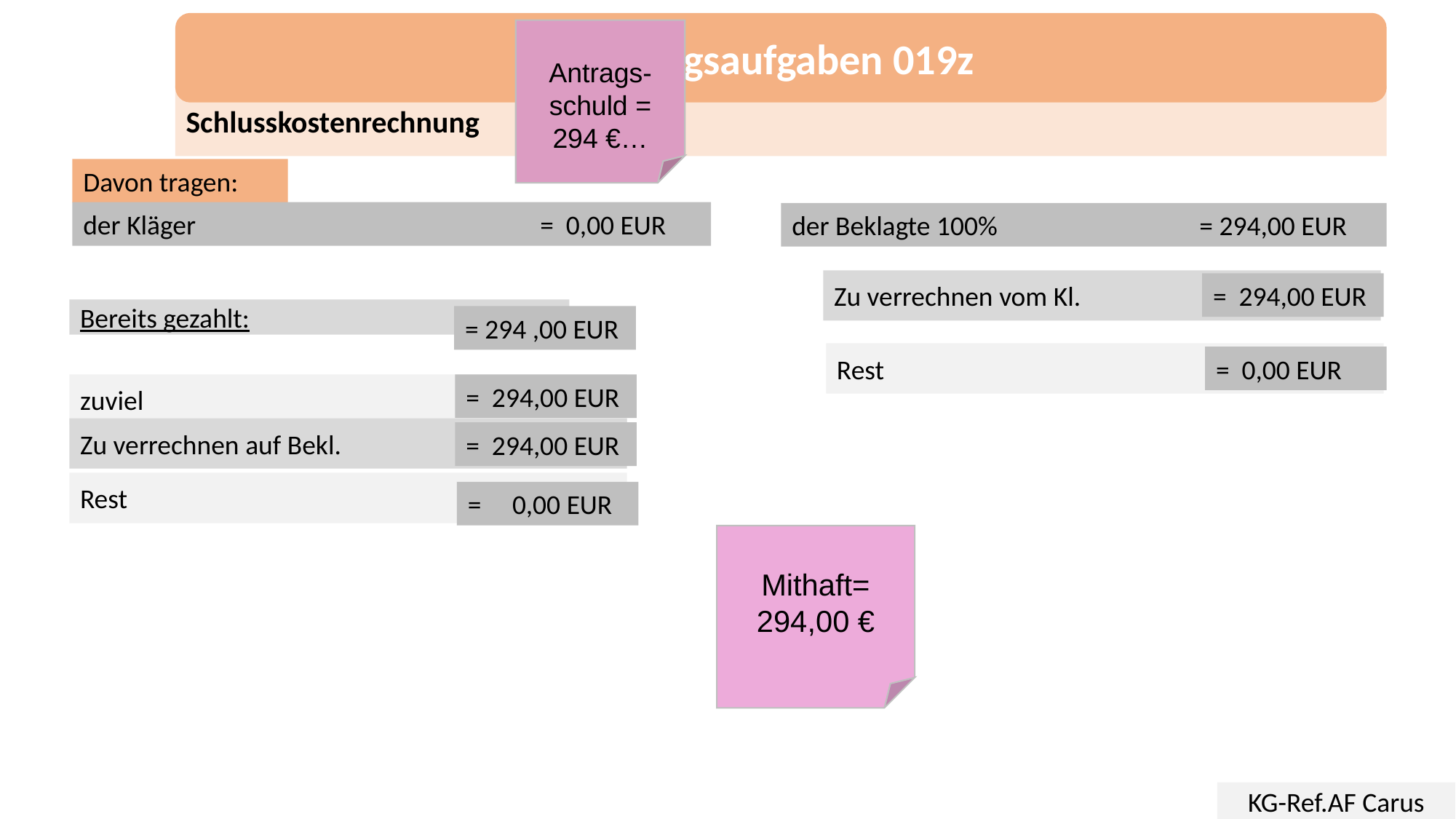

Übungsaufgaben 019z

Antrags-schuld =
294 €…
Schlusskostenrechnung
Davon tragen:
der Kläger	  	                     =  0,00 EUR
der Beklagte 100%		             = 294,00 EUR
Zu verrechnen vom Kl.
=  294,00 EUR
Bereits gezahlt:
= 294 ,00 EUR
Rest
=  0,00 EUR
=  294,00 EUR
zuviel
Zu verrechnen auf Bekl.
=  294,00 EUR
Rest
=     0,00 EUR
Mithaft=
294,00 €
KG-Ref.AF Carus